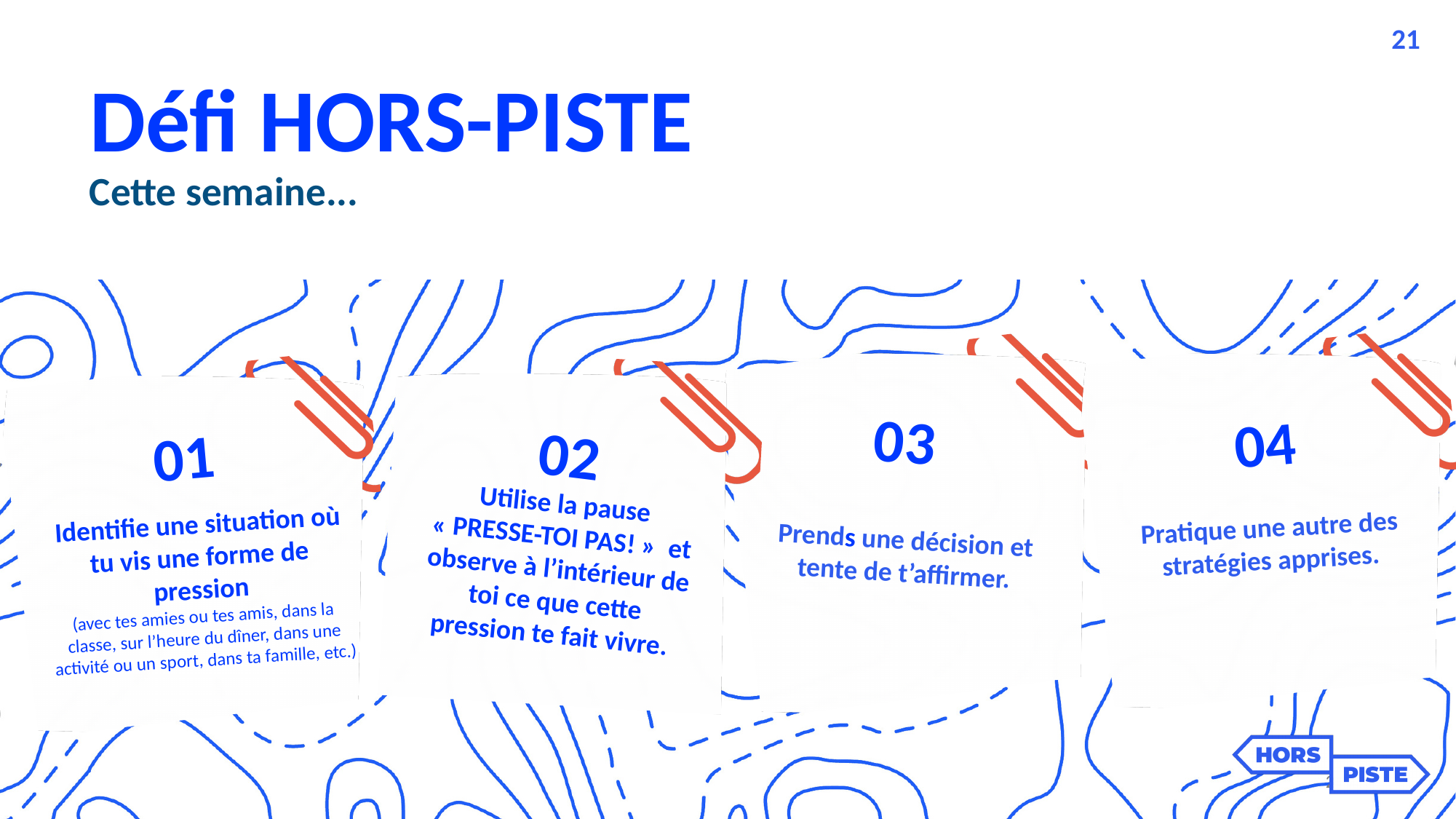

21
Défi HORS-PISTE
Cette semaine...

03

04

02

01

Utilise la pause « PRESSE-TOI PAS! »  et observe à l’intérieur de toi ce que cette pression te fait vivre.

Identifie une situation où tu vis une forme de pression
(avec tes amies ou tes amis, dans la classe, sur l’heure du dîner, dans une activité ou un sport, dans ta famille, etc.)
Pratique une autre des stratégies apprises.

Prends une décision et tente de t’affirmer.

21